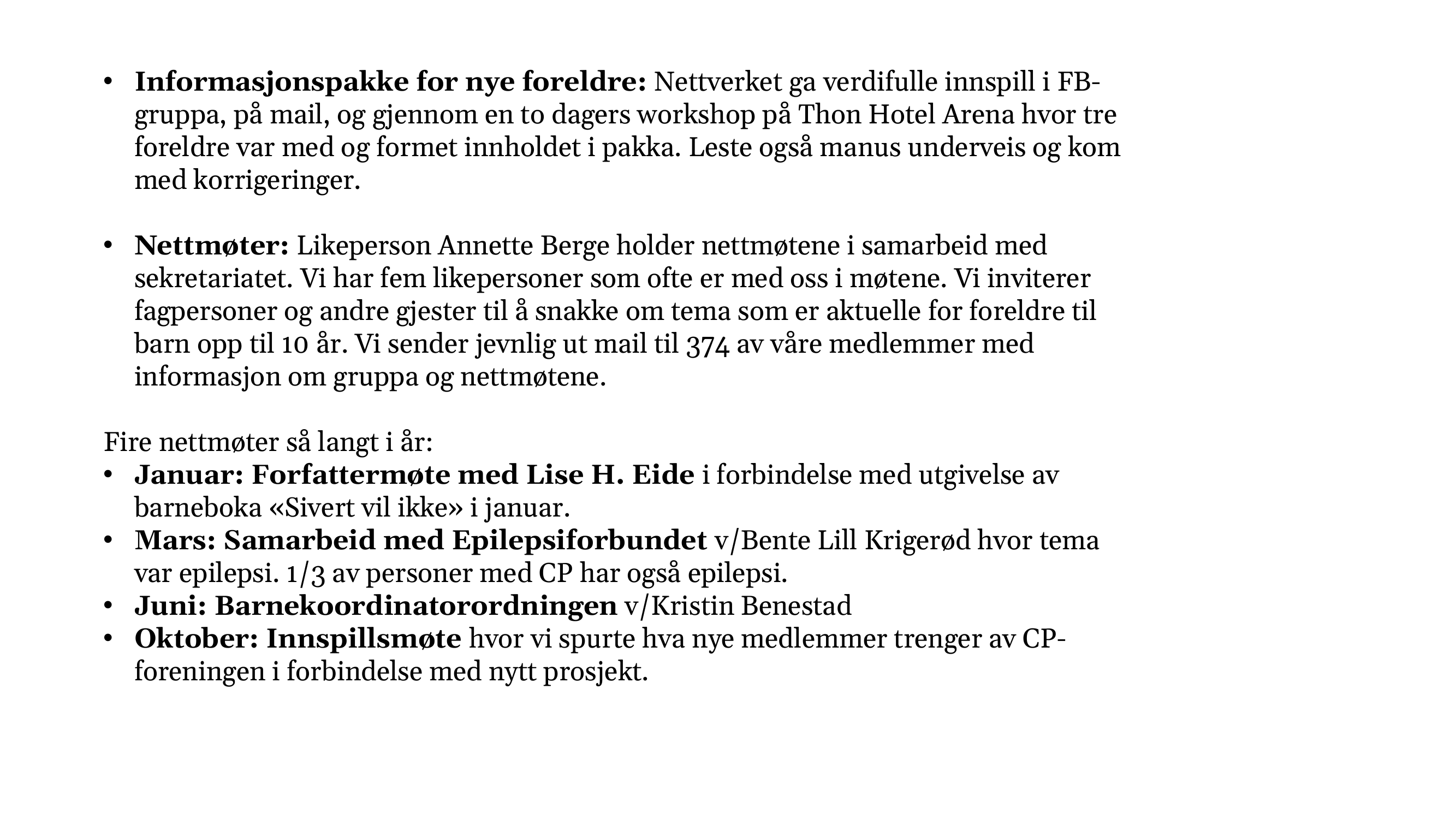

Informasjonspakke for nye foreldre: Nettverket ga verdifulle innspill i FB-gruppa, på mail, og gjennom en to dagers workshop på Thon Hotel Arena hvor tre foreldre var med og formet innholdet i pakka. Leste også manus underveis og kom med korrigeringer.

Nettmøter: Likeperson Annette Berge holder nettmøtene i samarbeid med sekretariatet. Vi har fem likepersoner som ofte er med oss i møtene. Vi inviterer fagpersoner og andre gjester til å snakke om tema som er aktuelle for foreldre til barn opp til 10 år. Vi sender jevnlig ut mail til 374 av våre medlemmer med informasjon om gruppa og nettmøtene.

Fire nettmøter så langt i år:
Januar: Forfattermøte med Lise H. Eide i forbindelse med utgivelse av barneboka «Sivert vil ikke» i januar.
Mars: Samarbeid med Epilepsiforbundet v/Bente Lill Krigerød hvor tema var epilepsi. 1/3 av personer med CP har også epilepsi.
Juni: Barnekoordinatorordningen v/Kristin Benestad
Oktober: Innspillsmøte hvor vi spurte hva nye medlemmer trenger av CP-foreningen i forbindelse med nytt prosjekt.